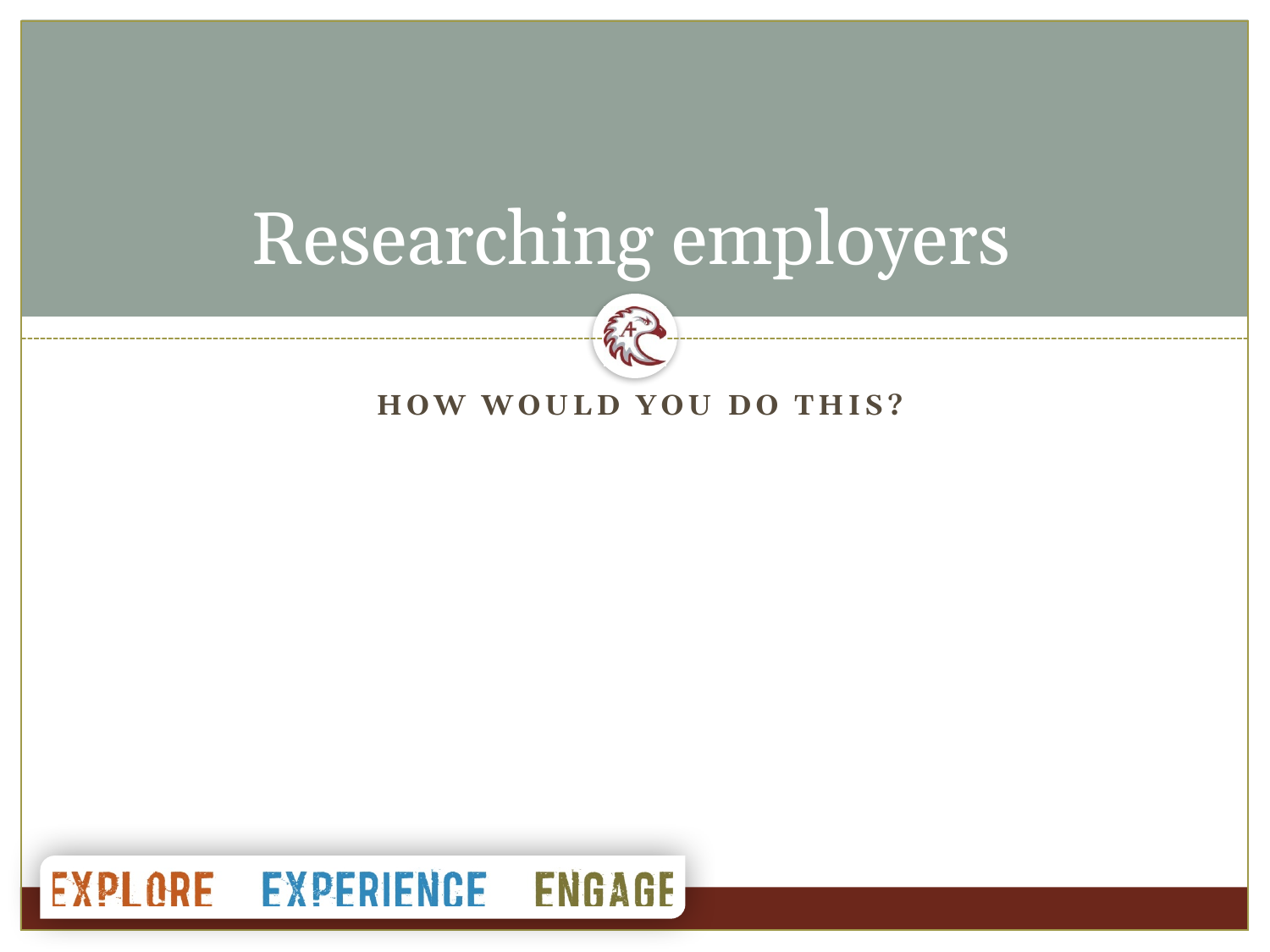

# Researching employers
How would you do this?